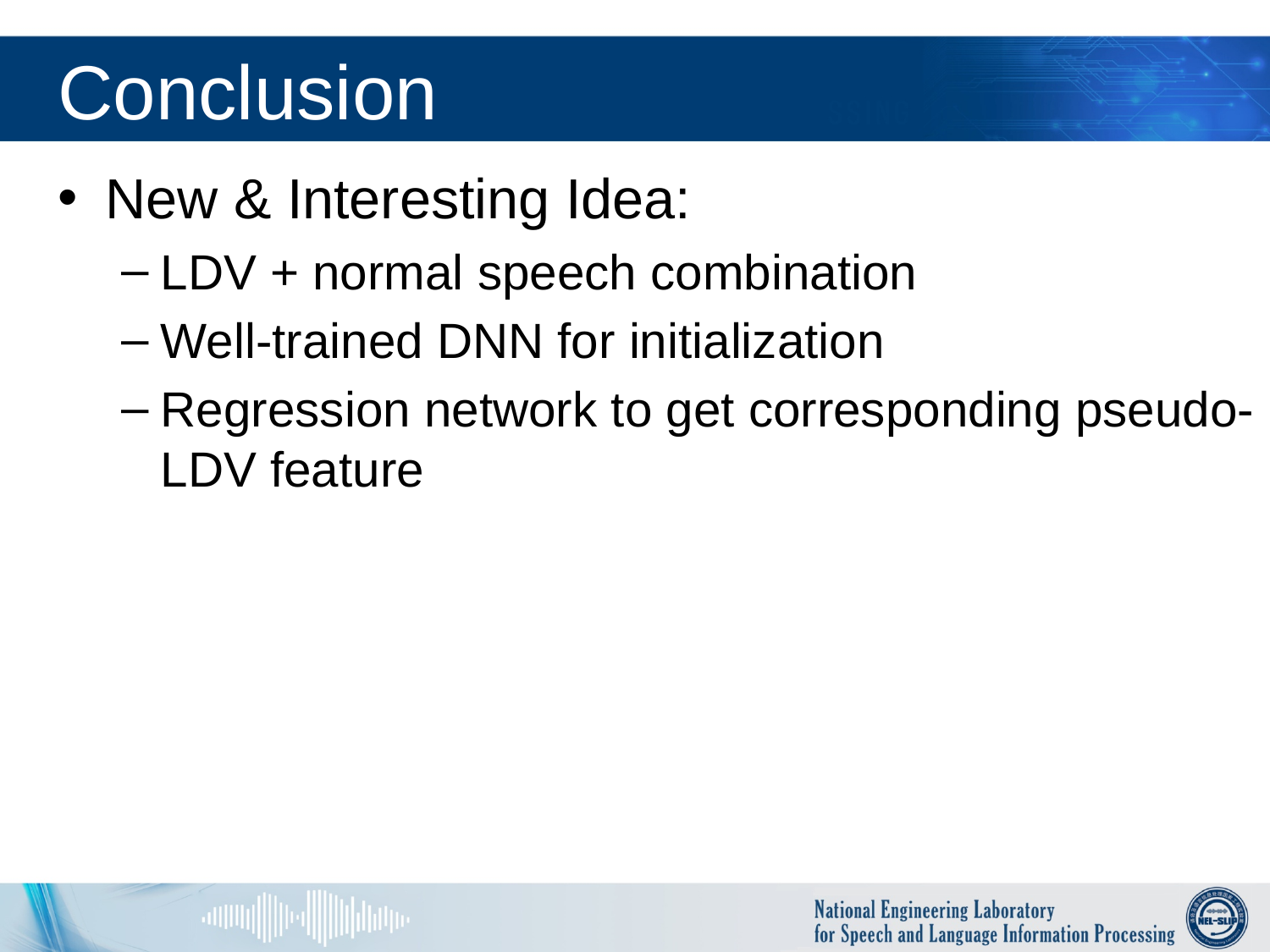

# Conclusion
New & Interesting Idea:
LDV + normal speech combination
Well-trained DNN for initialization
Regression network to get corresponding pseudo-LDV feature